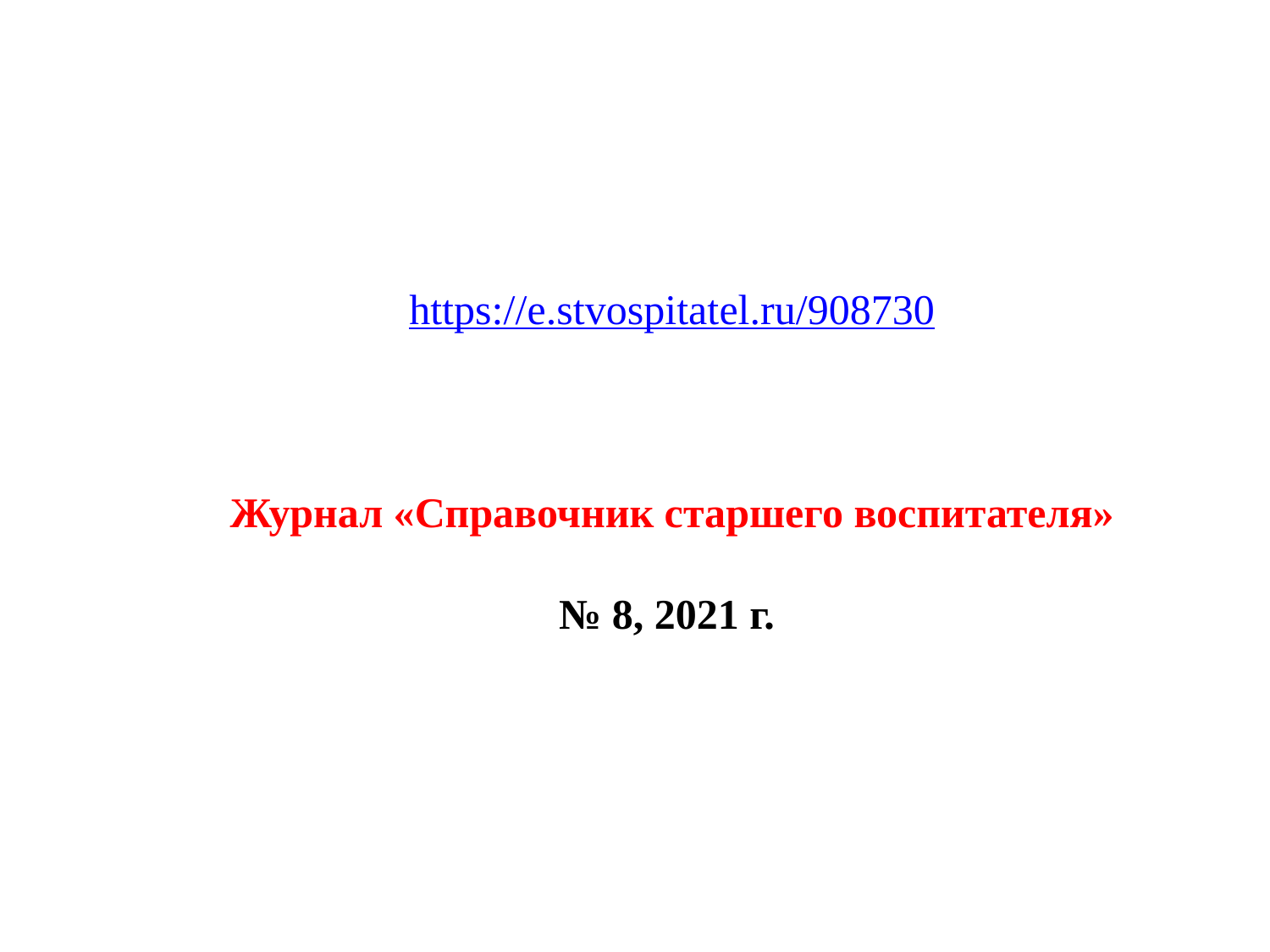

https://e.stvospitatel.ru/908730

Журнал «Справочник старшего воспитателя»

№ 8, 2021 г.